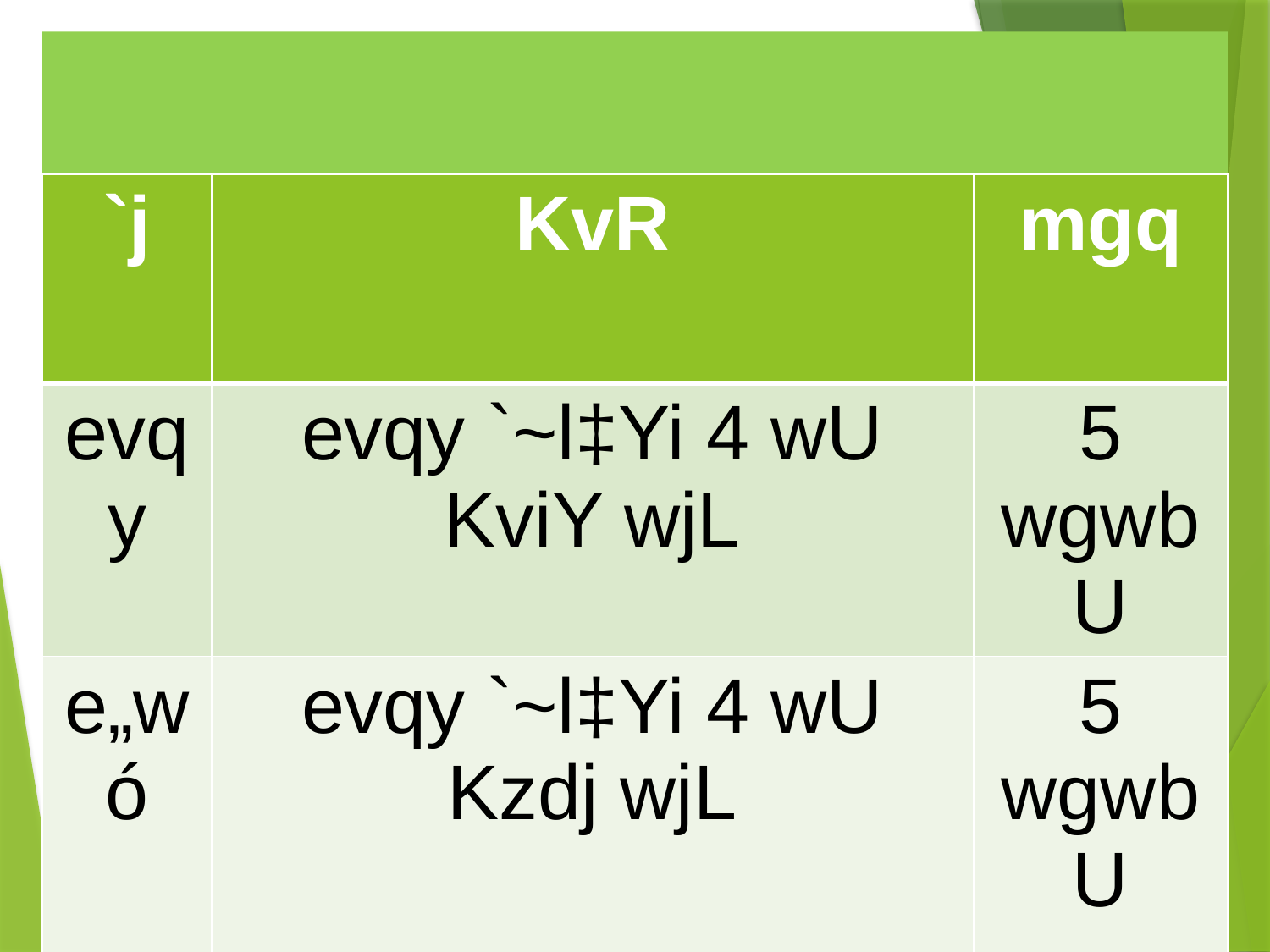

| `j | KvR | mgq |
| --- | --- | --- |
| evqy | evqy `~l‡Yi 4 wU KviY wjL | 5 wgwbU |
| e„wó | evqy `~l‡Yi 4 wU Kzdj wjL | 5 wgwbU |